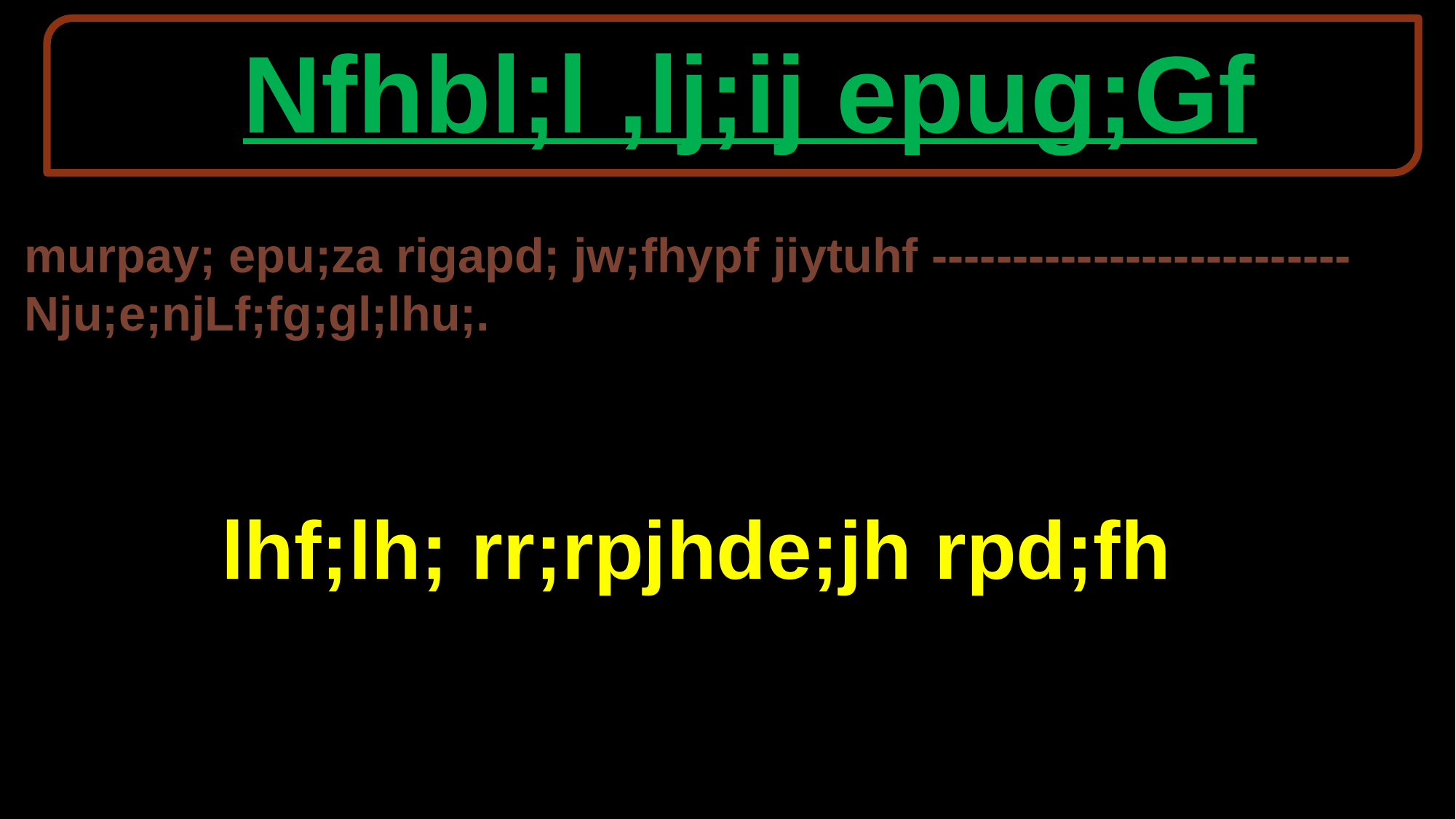

Nfhbl;l ,lj;ij epug;Gf
murpay; epu;za rigapd; jw;fhypf jiytuhf -------------------------- Nju;e;njLf;fg;gl;lhu;.
 lhf;lh; rr;rpjhde;jh rpd;fh